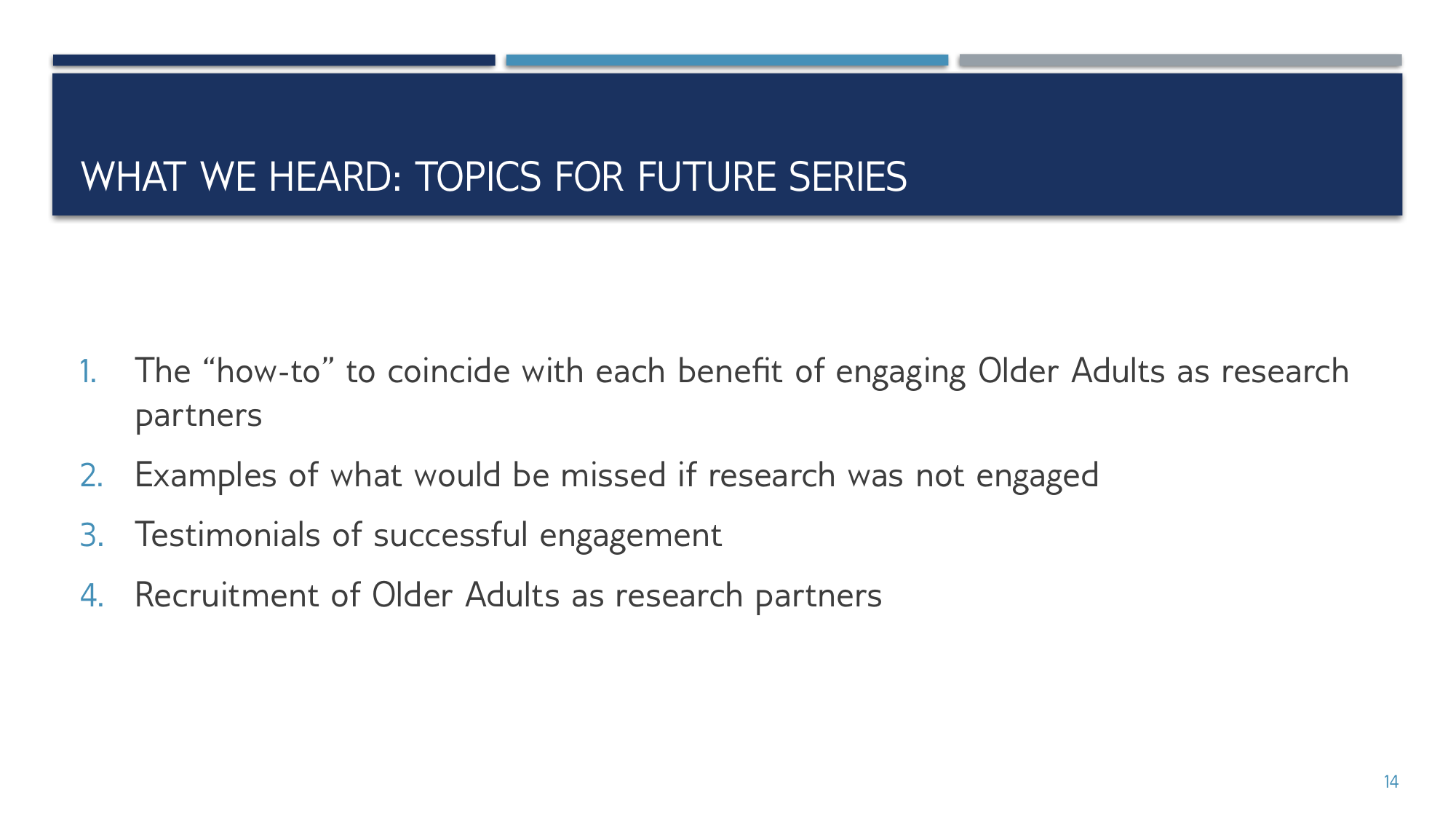

# What we heard: Topics for Future Series
The “how-to” to coincide with each benefit of engaging Older Adults as research partners
Examples of what would be missed if research was not engaged
Testimonials of successful engagement
Recruitment of Older Adults as research partners
14